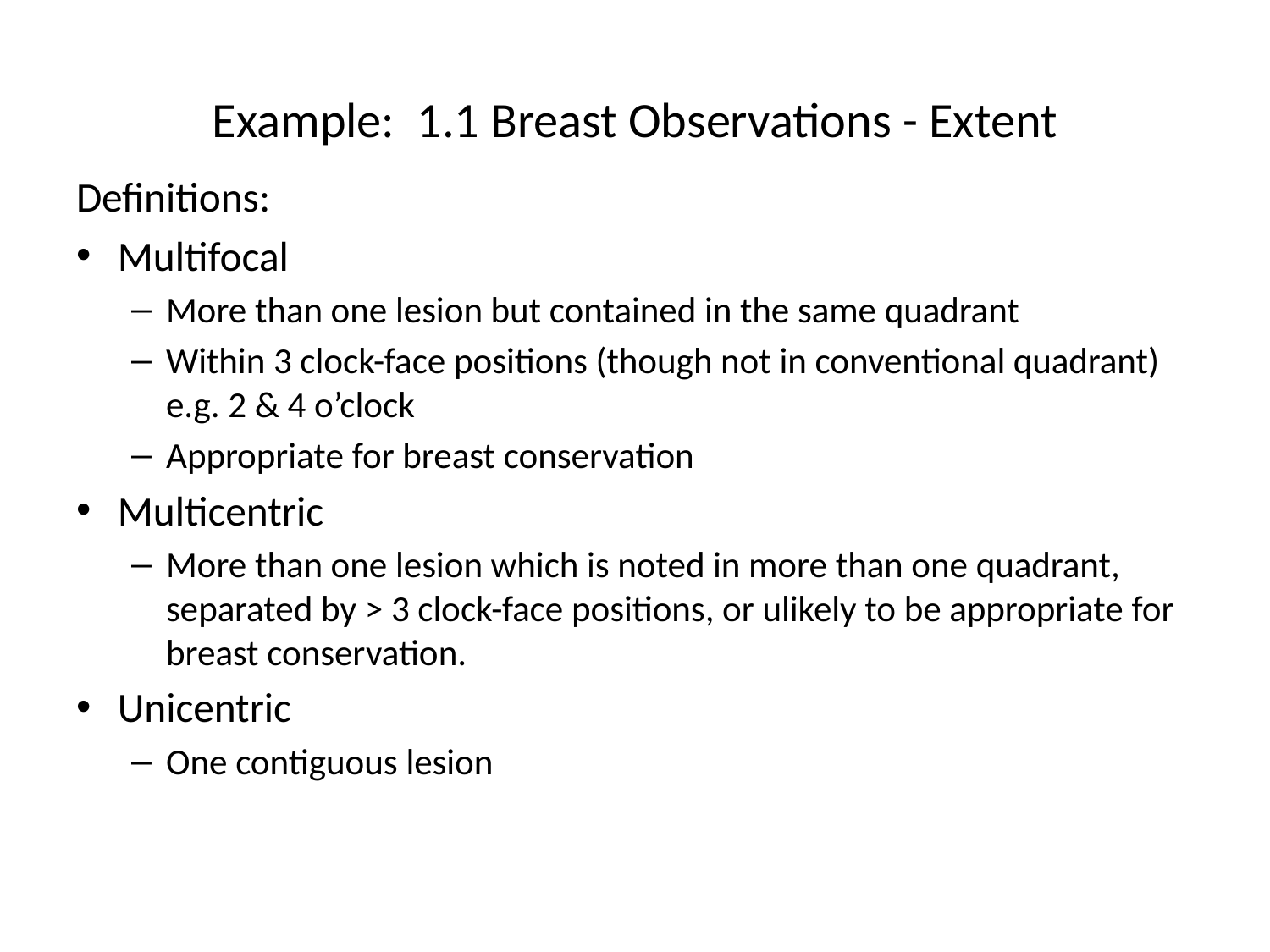

# Example:  1.1 Breast Observations - Extent
Definitions:
Multifocal
More than one lesion but contained in the same quadrant
Within 3 clock-face positions (though not in conventional quadrant) e.g. 2 & 4 o’clock
Appropriate for breast conservation
Multicentric
More than one lesion which is noted in more than one quadrant, separated by > 3 clock-face positions, or ulikely to be appropriate for breast conservation.
Unicentric
One contiguous lesion